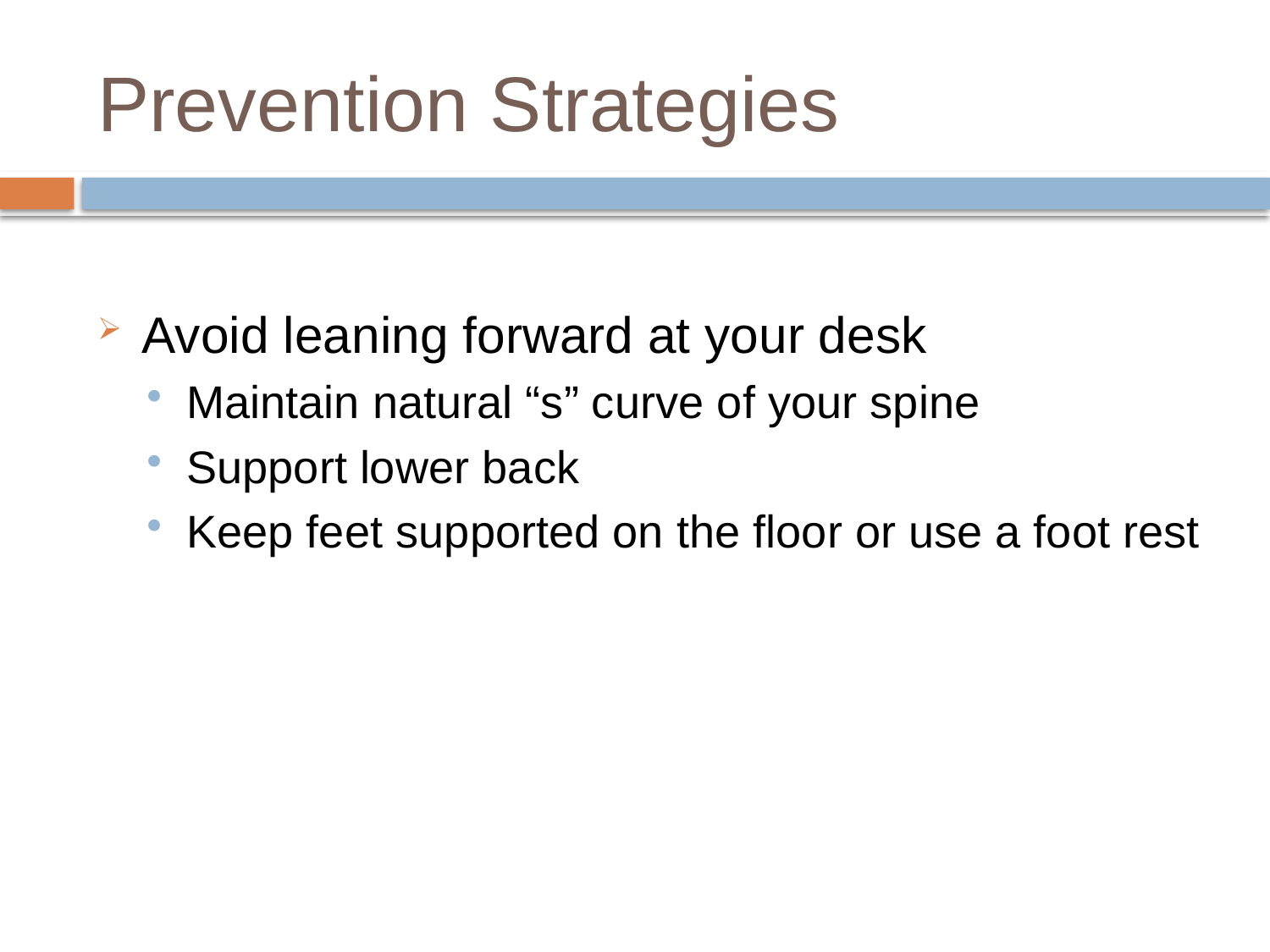

# Prevention Strategies

Avoid leaning forward at your desk
Maintain natural “s” curve of your spine
Support lower back
Keep feet supported on the floor or use a foot rest
15